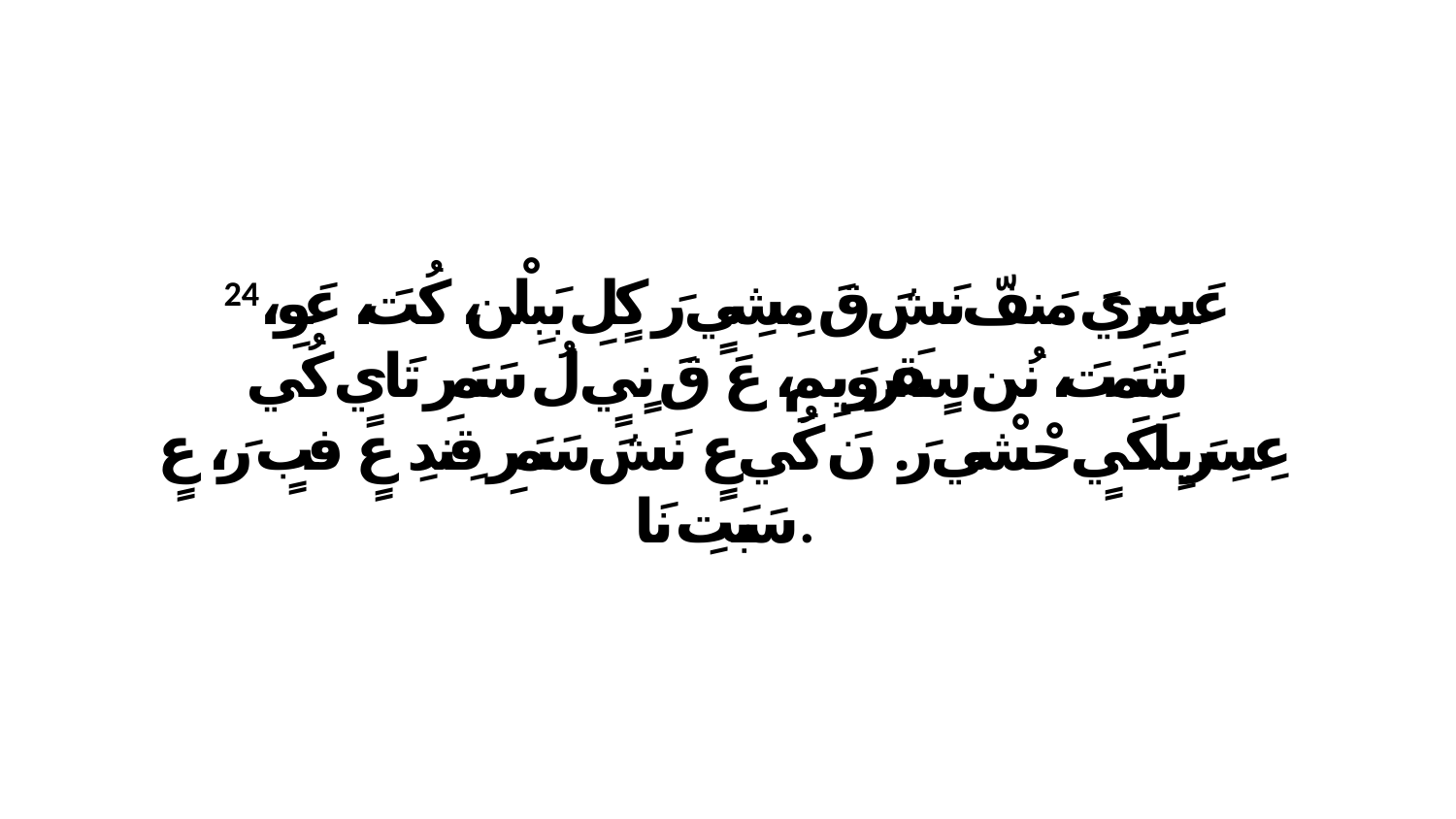

24 عَسِرِيَ مَنفّ نَشَ قَ مِشِيٍ رَ كٍلِ بَبِلْن، كُتَ، عَوِ، شَمَتَ، نُن سٍقَرَوَيِمِ، عَ قَ نٍيٍ لُ سَمَرِ تَايٍ كُي عِسِرَيِلَكَيٍ حْشْي رَ. نَ كُي عٍ نَشَ سَمَرِ قِندِ عٍ فبٍ رَ، عٍ سَبَتِ نَا.